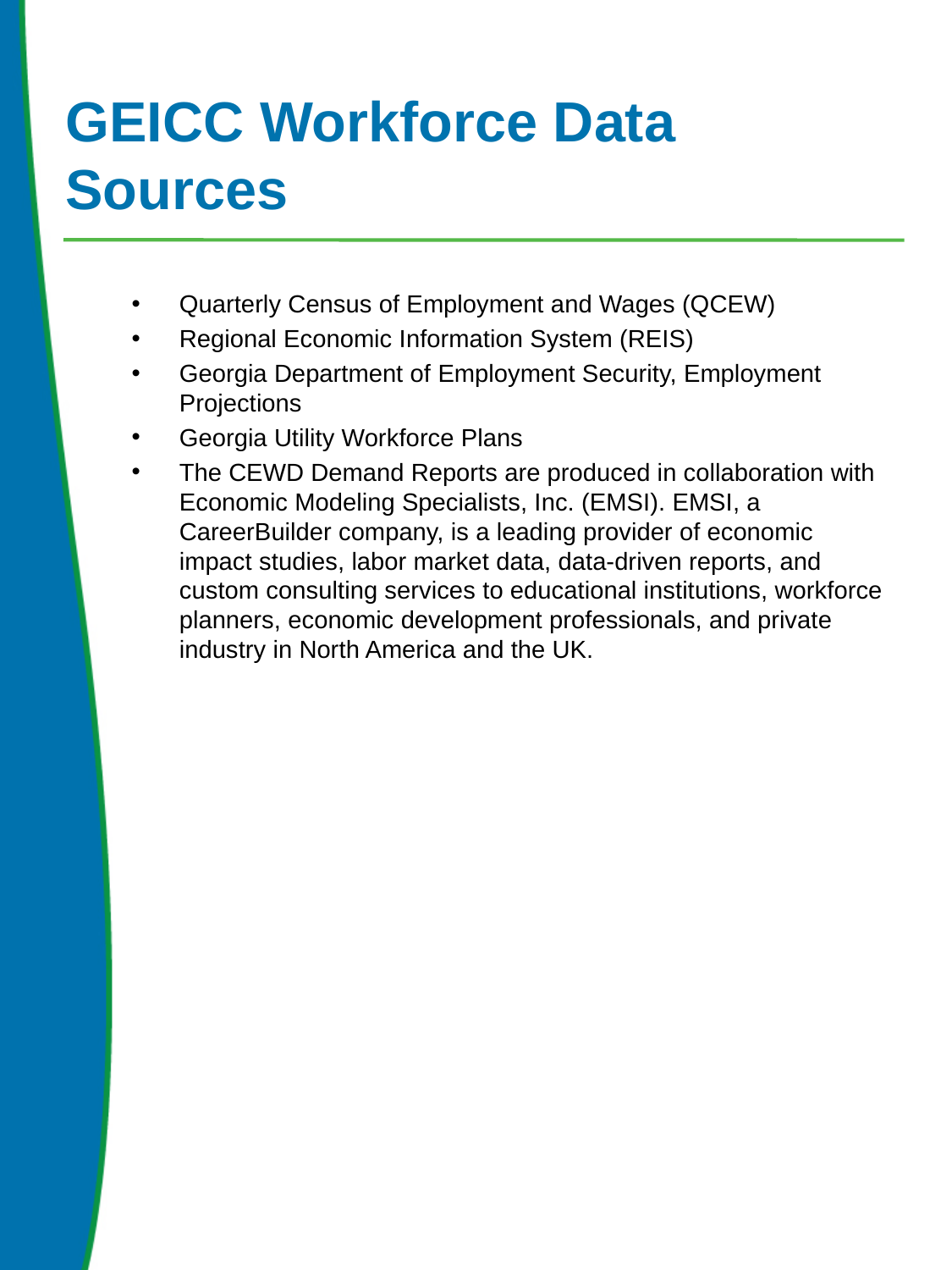

# GEICC Workforce Data Sources
Quarterly Census of Employment and Wages (QCEW)
Regional Economic Information System (REIS)
Georgia Department of Employment Security, Employment Projections
Georgia Utility Workforce Plans
The CEWD Demand Reports are produced in collaboration with Economic Modeling Specialists, Inc. (EMSI). EMSI, a CareerBuilder company, is a leading provider of economic impact studies, labor market data, data-driven reports, and custom consulting services to educational institutions, workforce planners, economic development professionals, and private industry in North America and the UK.